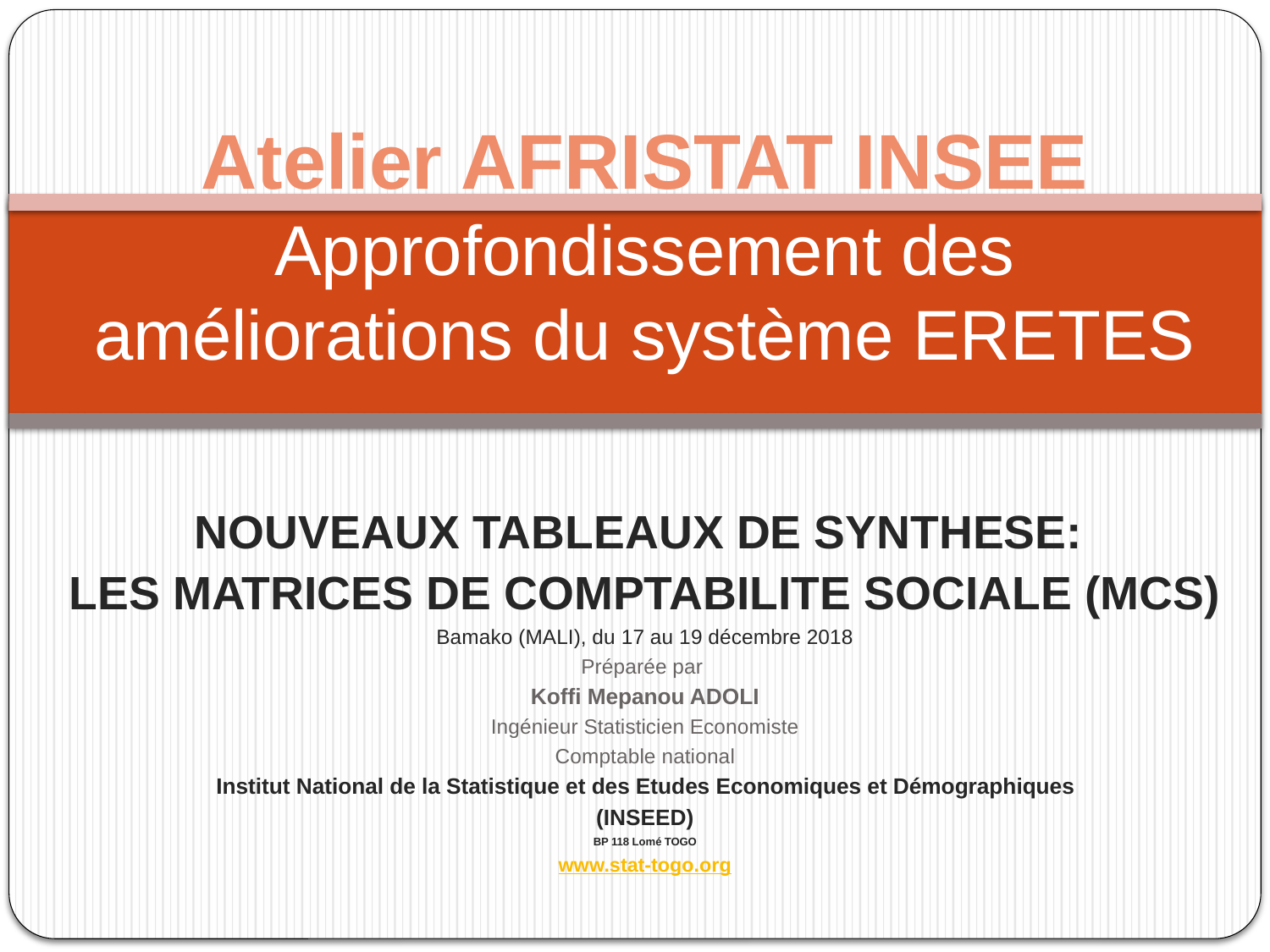

# Atelier AFRISTAT INSEE Approfondissement des améliorations du système ERETES
NOUVEAUX TABLEAUX DE SYNTHESE:
LES MATRICES DE COMPTABILITE SOCIALE (MCS)
Bamako (MALI), du 17 au 19 décembre 2018
Préparée par
Koffi Mepanou ADOLI
Ingénieur Statisticien Economiste
Comptable national
Institut National de la Statistique et des Etudes Economiques et Démographiques
(INSEED)
BP 118 Lomé TOGO
www.stat-togo.org